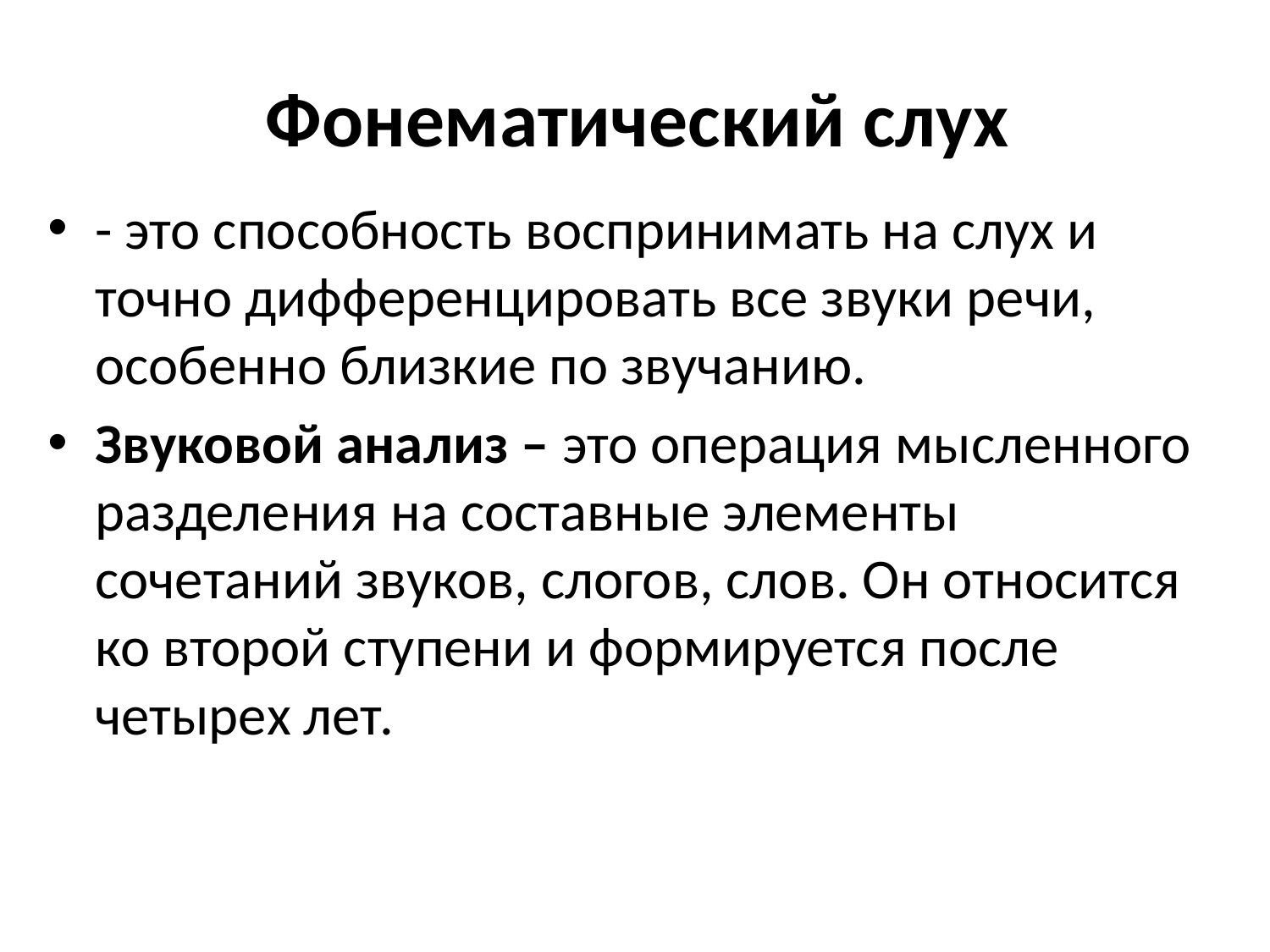

# Фонематический слух
- это способность воспринимать на слух и точно дифференцировать все звуки речи, особенно близкие по звучанию.
Звуковой анализ – это операция мысленного разделения на составные элементы сочетаний звуков, слогов, слов. Он относится ко второй ступени и формируется после четырех лет.